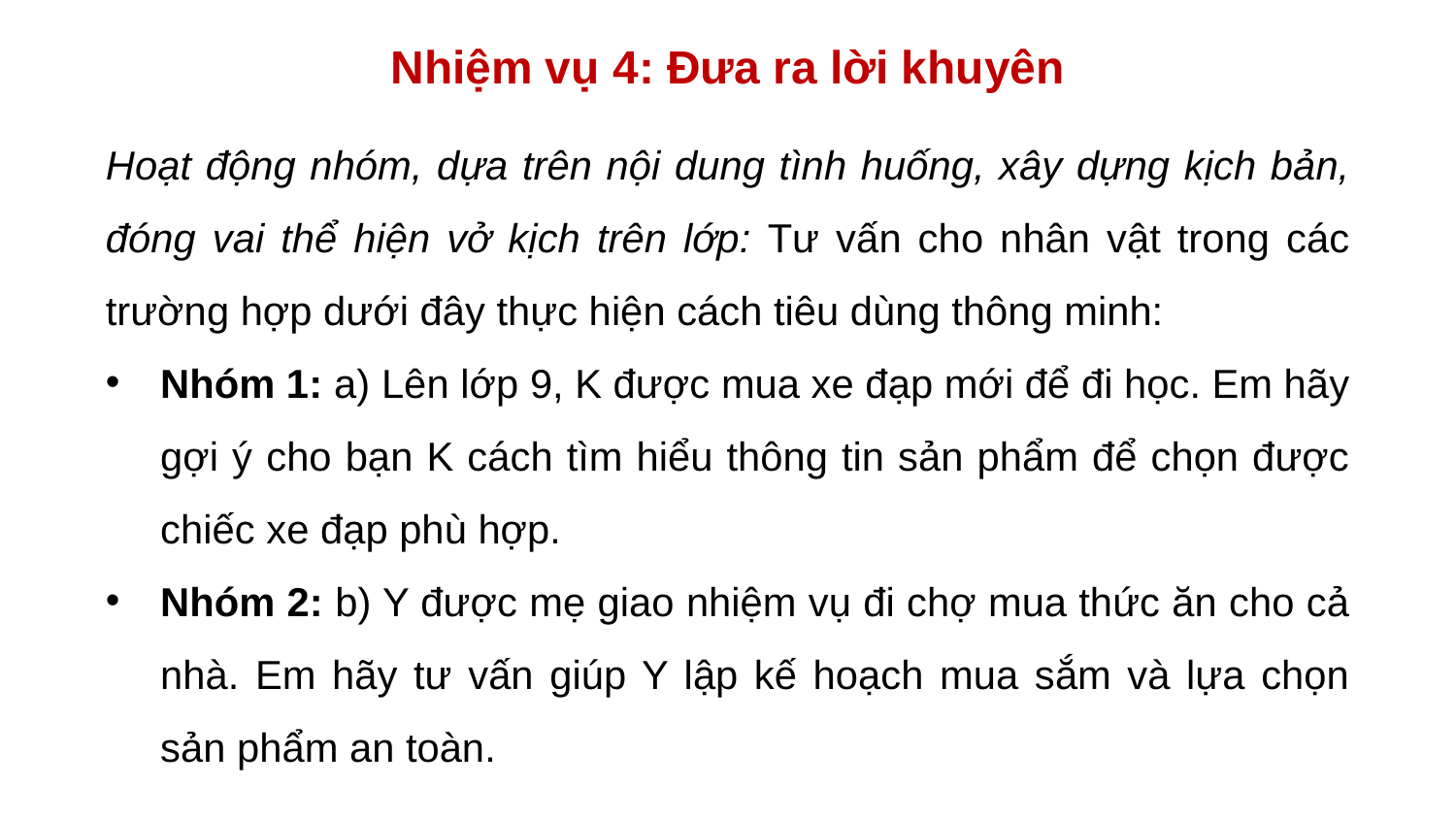

Nhiệm vụ 4: Đưa ra lời khuyên
Hoạt động nhóm, dựa trên nội dung tình huống, xây dựng kịch bản, đóng vai thể hiện vở kịch trên lớp: Tư vấn cho nhân vật trong các trường hợp dưới đây thực hiện cách tiêu dùng thông minh:
Nhóm 1: a) Lên lớp 9, K được mua xe đạp mới để đi học. Em hãy gợi ý cho bạn K cách tìm hiểu thông tin sản phẩm để chọn được chiếc xe đạp phù hợp.
Nhóm 2: b) Y được mẹ giao nhiệm vụ đi chợ mua thức ăn cho cả nhà. Em hãy tư vấn giúp Y lập kế hoạch mua sắm và lựa chọn sản phẩm an toàn.